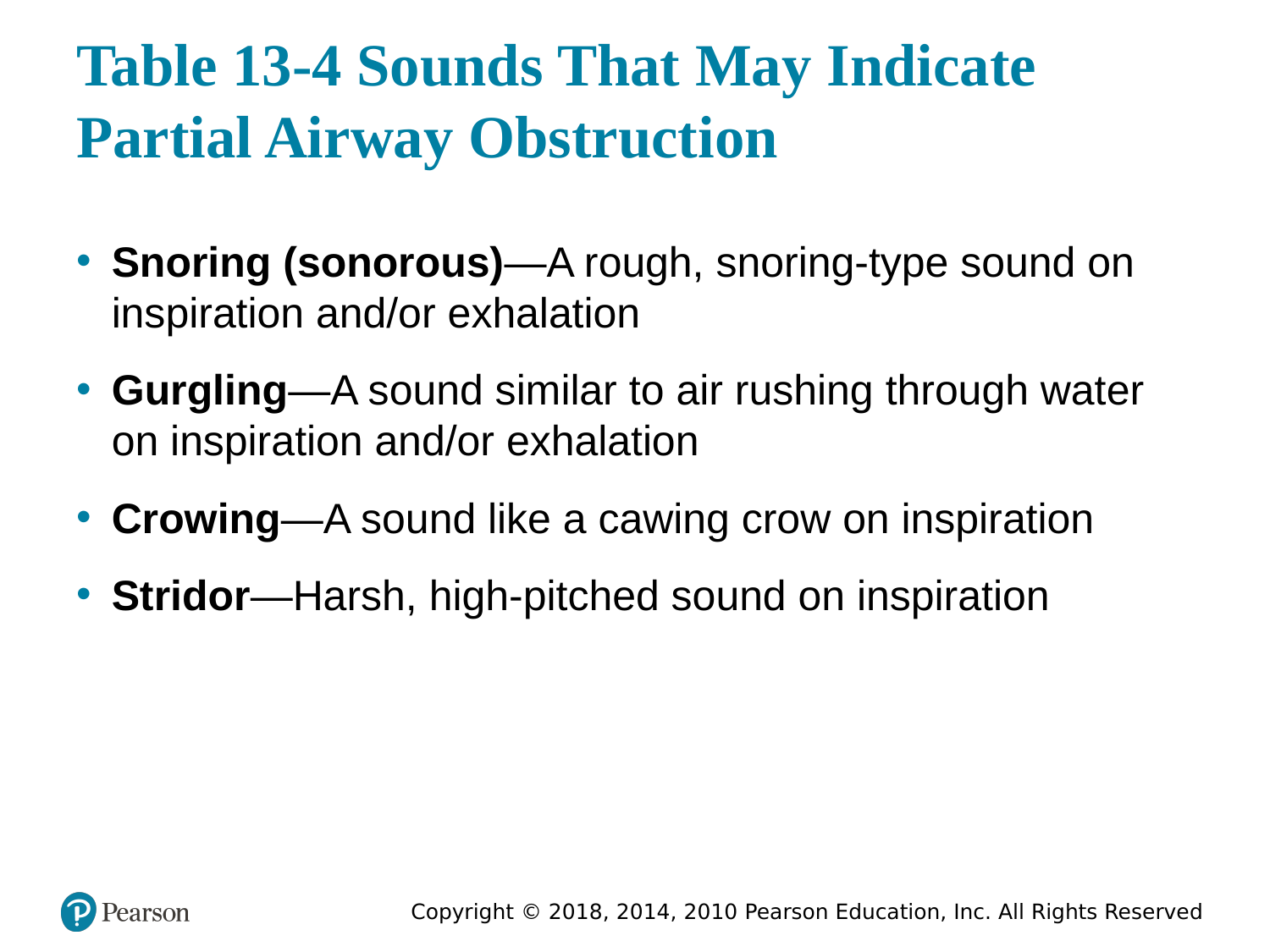

# Table 13-4 Sounds That May Indicate Partial Airway Obstruction
Snoring (sonorous)—A rough, snoring-type sound on inspiration and/or exhalation
Gurgling—A sound similar to air rushing through water on inspiration and/or exhalation
Crowing—A sound like a cawing crow on inspiration
Stridor—Harsh, high-pitched sound on inspiration